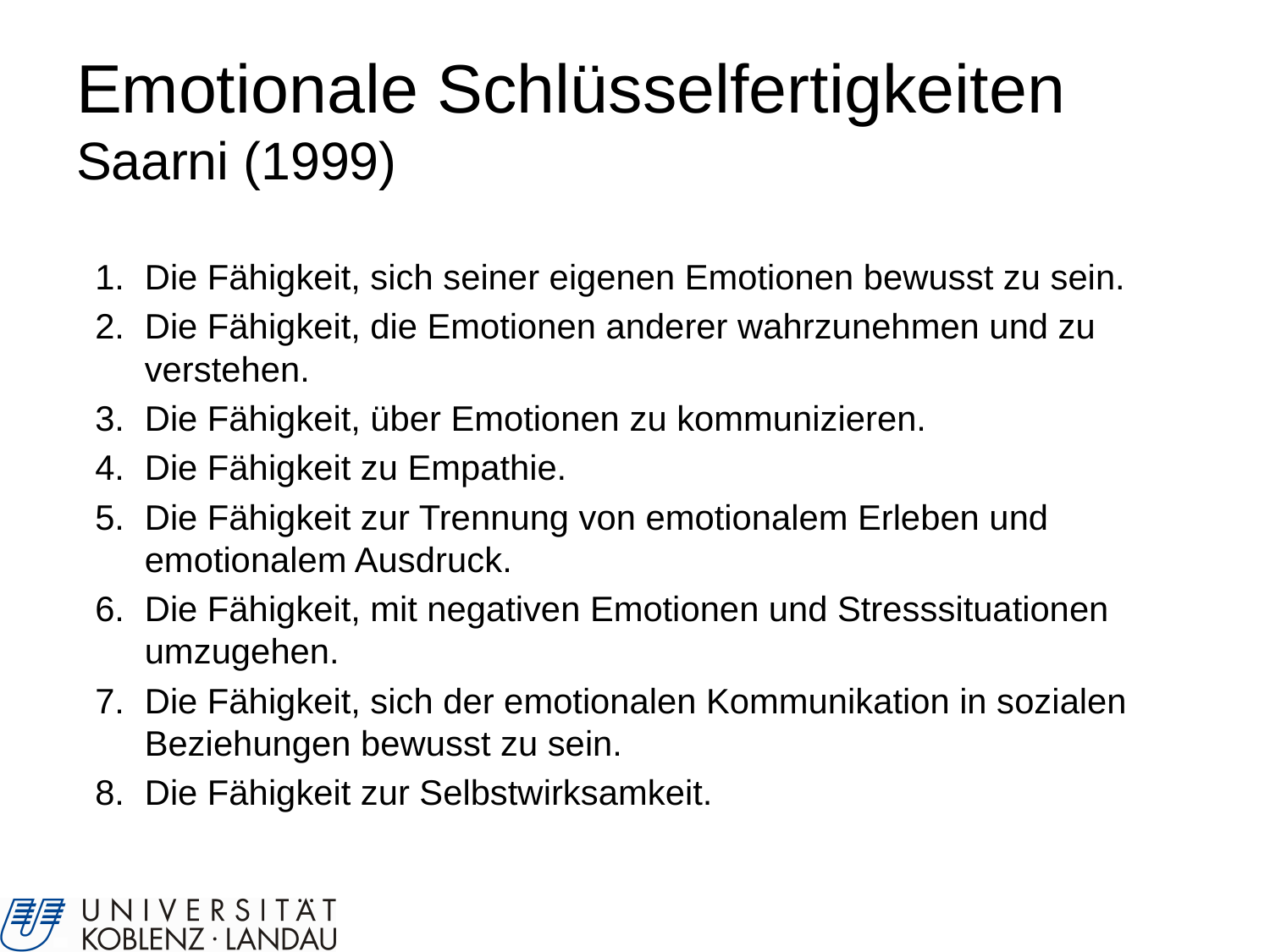

# Emotionale Schlüsselfertigkeiten Saarni (1999)
Die Fähigkeit, sich seiner eigenen Emotionen bewusst zu sein.
Die Fähigkeit, die Emotionen anderer wahrzunehmen und zu verstehen.
Die Fähigkeit, über Emotionen zu kommunizieren.
Die Fähigkeit zu Empathie.
Die Fähigkeit zur Trennung von emotionalem Erleben und emotionalem Ausdruck.
Die Fähigkeit, mit negativen Emotionen und Stresssituationen umzugehen.
Die Fähigkeit, sich der emotionalen Kommunikation in sozialen Beziehungen bewusst zu sein.
Die Fähigkeit zur Selbstwirksamkeit.